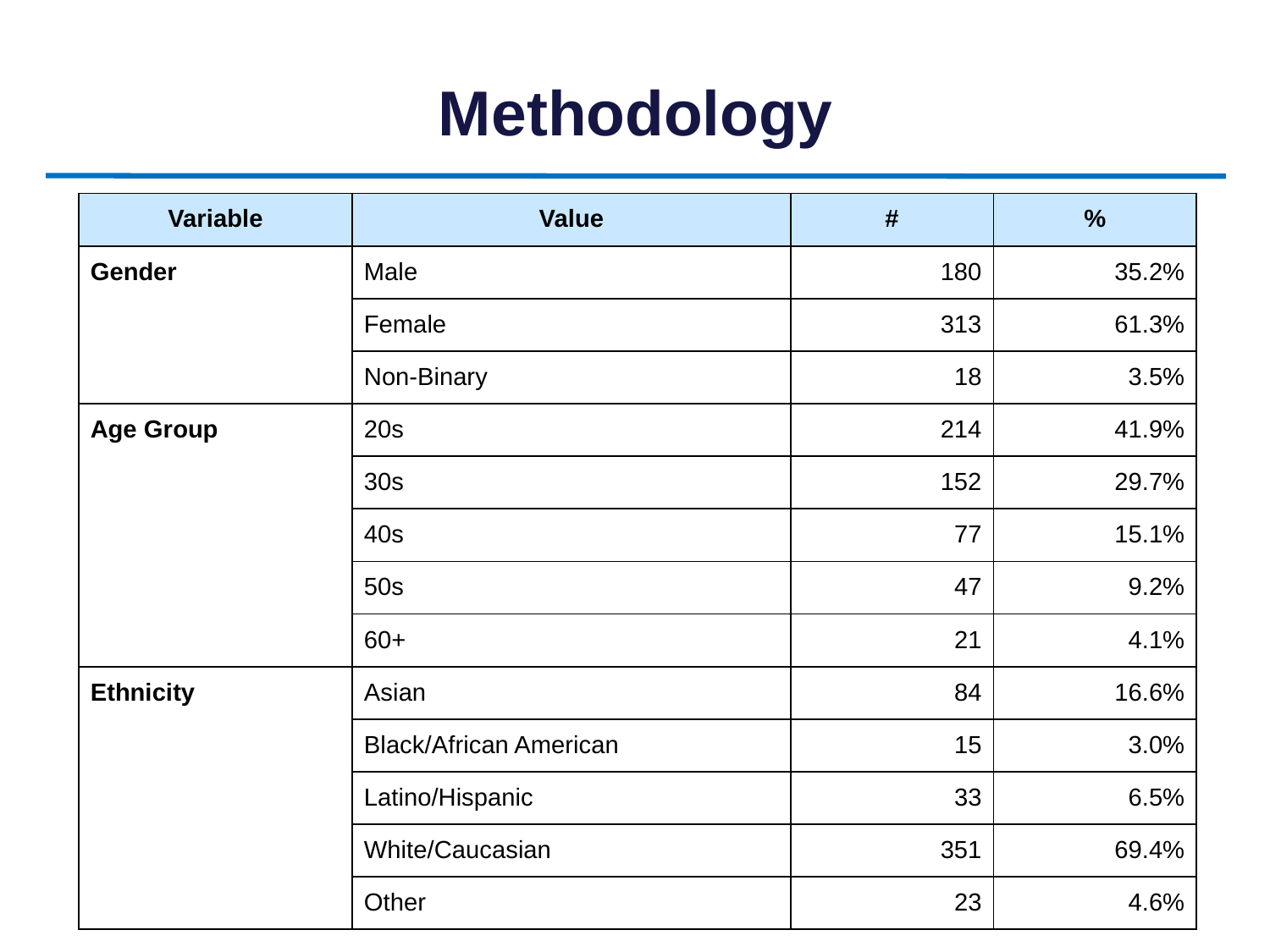

# Methodology
| Variable | Value | # | % |
| --- | --- | --- | --- |
| Gender | Male | 180 | 35.2% |
|  | Female | 313 | 61.3% |
|  | Non-Binary | 18 | 3.5% |
| Age Group | 20s | 214 | 41.9% |
|  | 30s | 152 | 29.7% |
|  | 40s | 77 | 15.1% |
|  | 50s | 47 | 9.2% |
|  | 60+ | 21 | 4.1% |
| Ethnicity | Asian | 84 | 16.6% |
|  | Black/African American | 15 | 3.0% |
|  | Latino/Hispanic | 33 | 6.5% |
|  | White/Caucasian | 351 | 69.4% |
|  | Other | 23 | 4.6% |